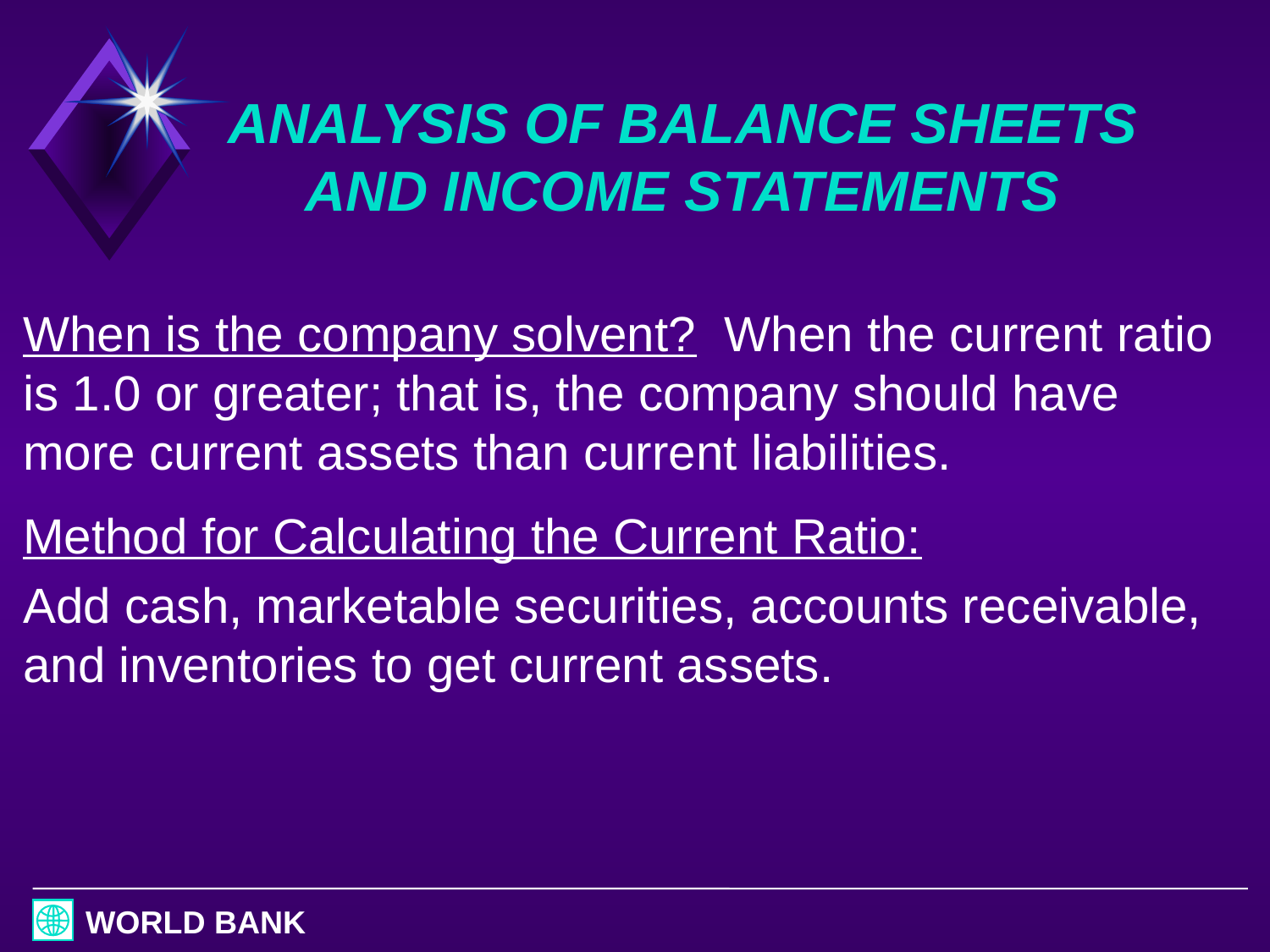

# ANALYSIS OF BALANCE SHEETS AND INCOME STATEMENTS
When is the company solvent?  When the current ratio is 1.0 or greater; that is, the company should have more current assets than current liabilities.
Method for Calculating the Current Ratio:
Add cash, marketable securities, accounts receivable, and inventories to get current assets.